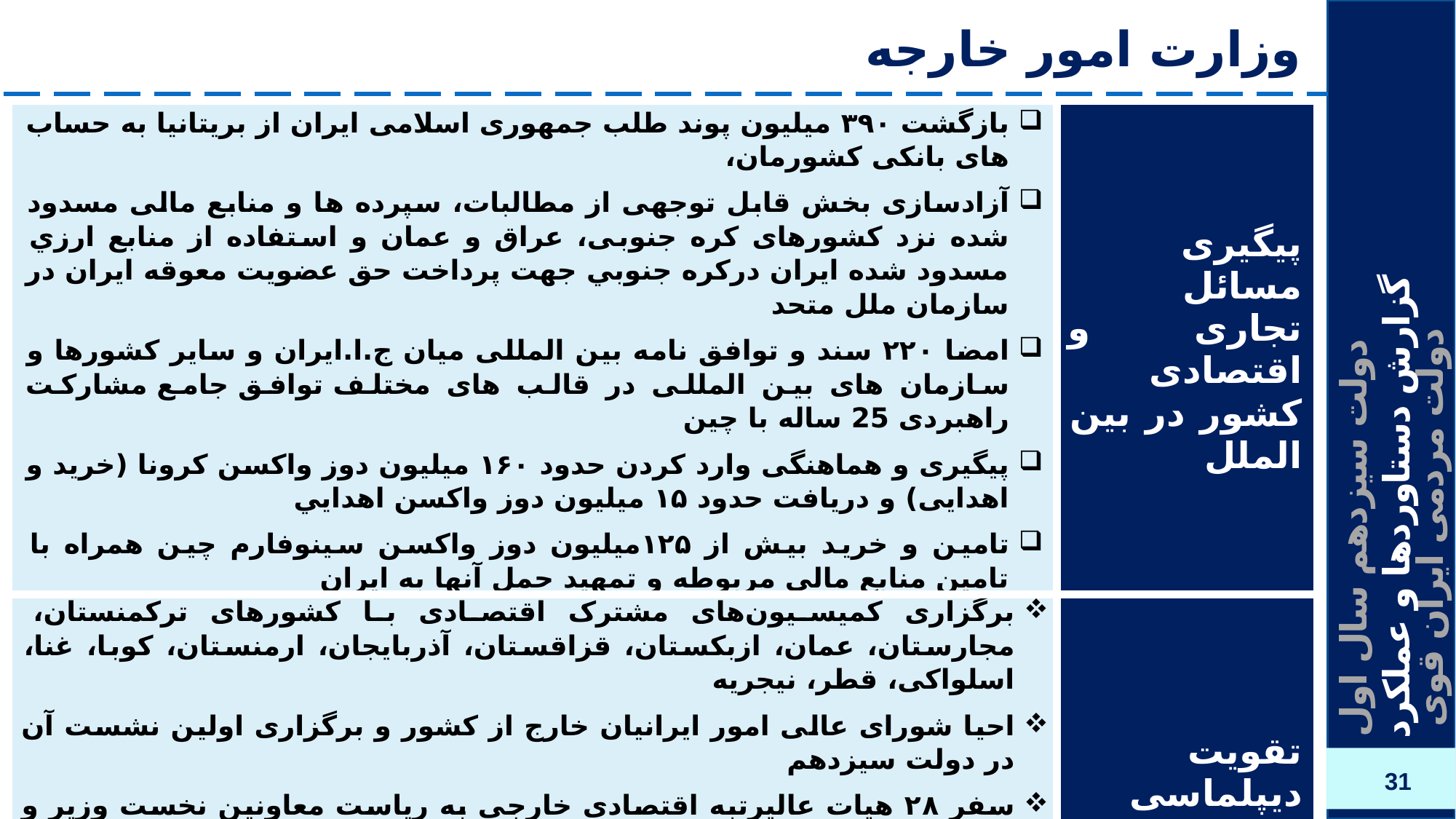

# وزارت امور خارجه
| بازگشت ۳۹۰ میلیون پوند طلب جمهوری اسلامی ایران از بریتانیا به حساب های بانکی کشورمان، آزادسازی بخش قابل توجهی از مطالبات، سپرده ها و منابع مالی مسدود شده نزد کشورهای کره جنوبی، عراق و عمان و استفاده از منابع ارزي مسدود شده ايران دركره جنوبي جهت پرداخت حق عضويت معوقه ايران در سازمان ملل متحد امضا ۲۲۰ سند و توافق نامه بین المللی میان ج.ا.ایران و سایر کشورها و سازمان های بین المللی در قالب های مختلف توافق جامع مشارکت راهبردی 25 ساله با چین پیگیری و هماهنگی وارد کردن حدود ۱۶۰ میلیون دوز واکسن کرونا (خرید و اهدایی) و دريافت حدود ۱۵ ميليون دوز واكسن اهدايي تامین و خرید بیش از ۱۲۵میلیون دوز واکسن سینوفارم چین همراه با تامین منابع مالی مربوطه و تمهید حمل آنها به ایران | پیگیری مسائل تجاری و اقتصادی کشور در بین الملل |
| --- | --- |
| برگزاری کمیسیون‌های مشترک اقتصادی با کشورهای ترکمنستان، مجارستان، عمان، ازبکستان، قزاقستان، آذربایجان، ارمنستان، کوبا، غنا، اسلواکی، قطر، نیجریه احیا شورای عالی امور ایرانیان خارج از کشور و برگزاری اولین نشست آن در دولت سیزدهم سفر ۲۸ هیات عالیرتبه اقتصادی خارجی به ریاست معاونین نخست وزیر و یا وزرای مرتبط اقتصادی به ایران سفر ۴۱ هیات عالیرتبه اقتصادی از کشورمان به سایر کشورها جهت رایزنی برای توسعه همکاری‌های اقتصادی پذیرش عضویت ایران در سازمان همکاری‌های شانگهای | تقویت دیپلماسی اقتصادی |